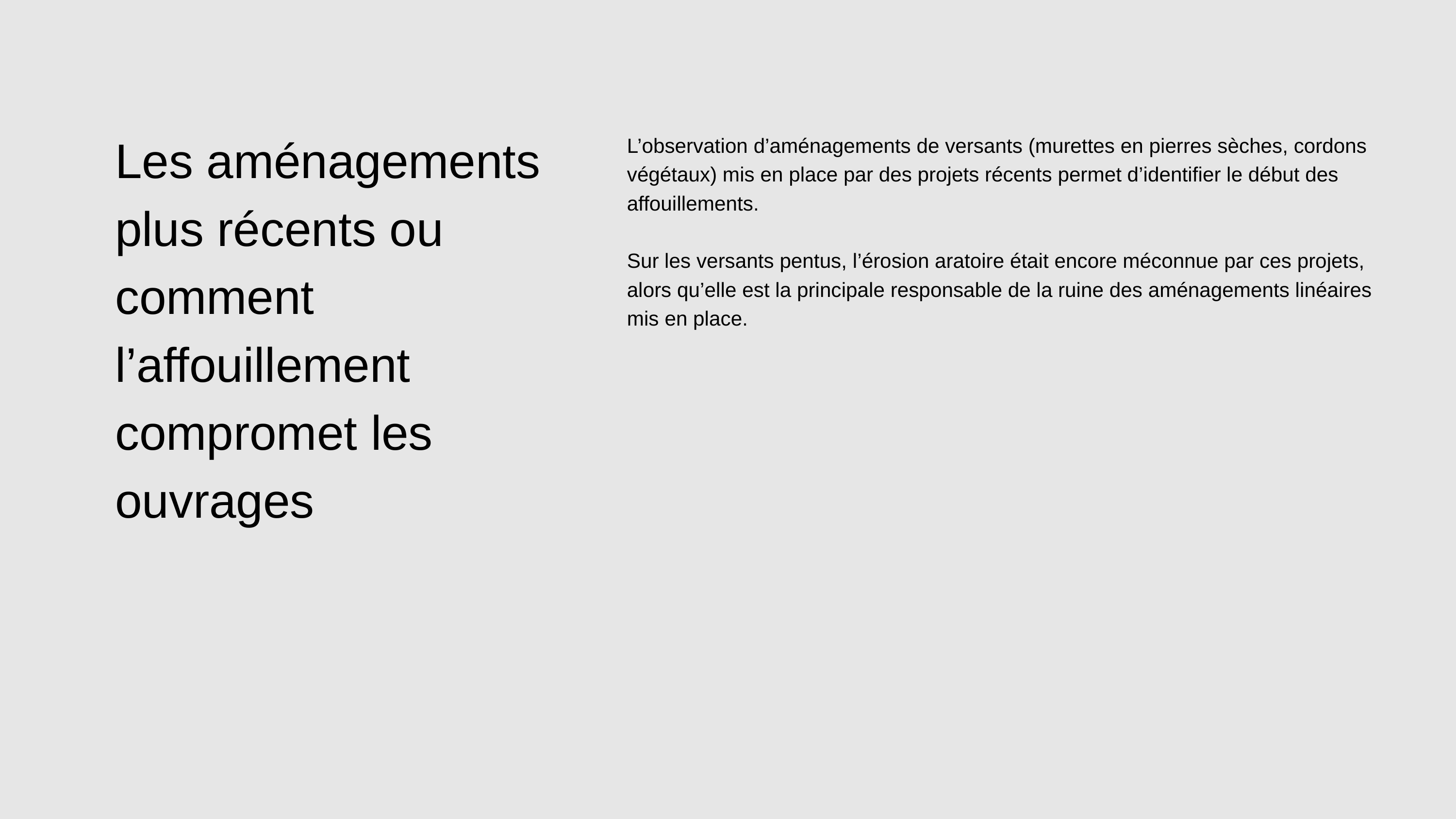

Les aménagements plus récents ou comment l’affouillement compromet les ouvrages
L’observation d’aménagements de versants (murettes en pierres sèches, cordons végétaux) mis en place par des projets récents permet d’identifier le début des affouillements.

Sur les versants pentus, l’érosion aratoire était encore méconnue par ces projets, alors qu’elle est la principale responsable de la ruine des aménagements linéaires mis en place.